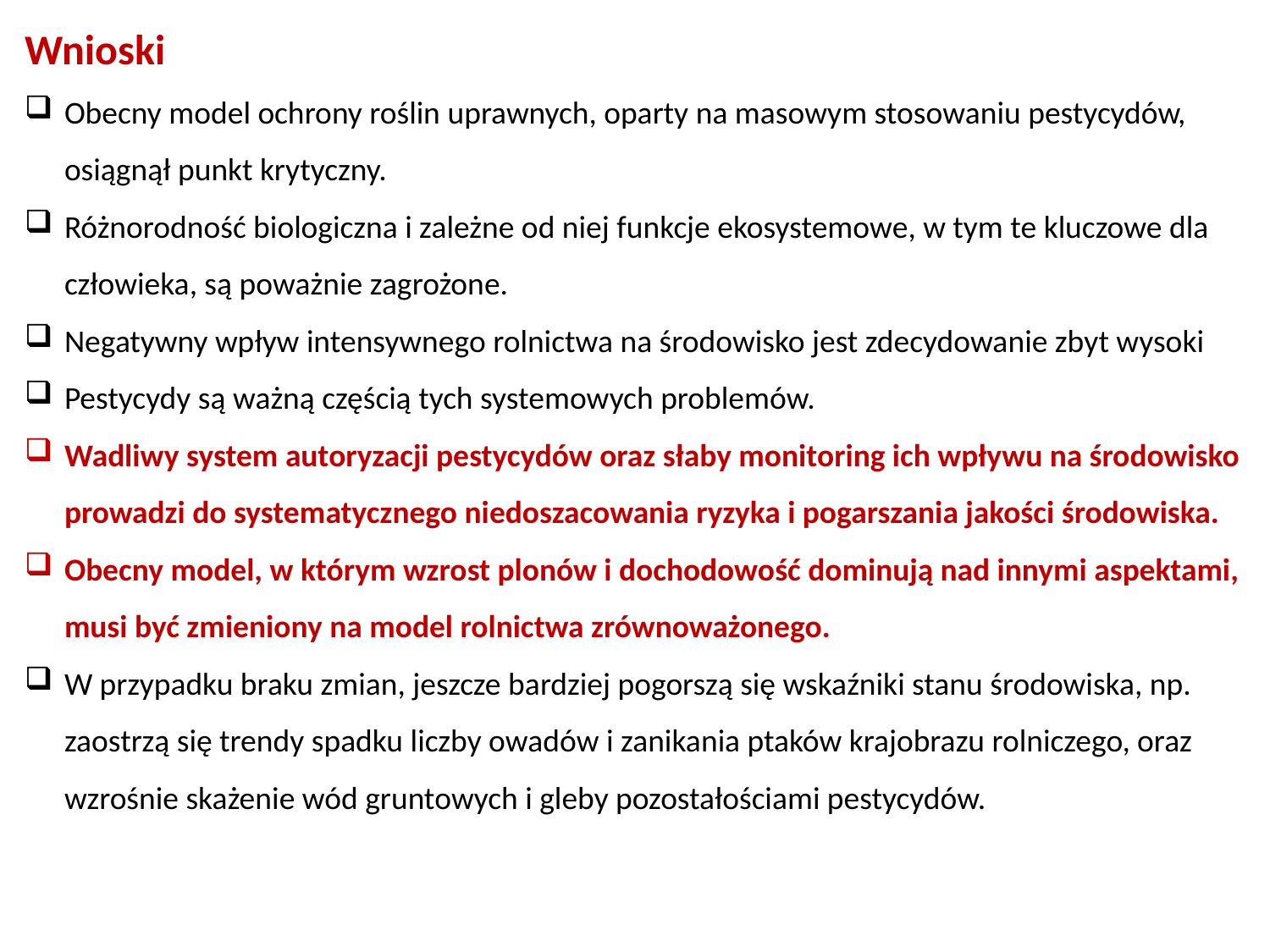

Wnioski
Obecny model ochrony roślin uprawnych, oparty na masowym stosowaniu pestycydów, osiągnął punkt krytyczny.
Różnorodność biologiczna i zależne od niej funkcje ekosystemowe, w tym te kluczowe dla człowieka, są poważnie zagrożone.
Negatywny wpływ intensywnego rolnictwa na środowisko jest zdecydowanie zbyt wysoki
Pestycydy są ważną częścią tych systemowych problemów.
Wadliwy system autoryzacji pestycydów oraz słaby monitoring ich wpływu na środowisko prowadzi do systematycznego niedoszacowania ryzyka i pogarszania jakości środowiska.
Obecny model, w którym wzrost plonów i dochodowość dominują nad innymi aspektami, musi być zmieniony na model rolnictwa zrównoważonego.
W przypadku braku zmian, jeszcze bardziej pogorszą się wskaźniki stanu środowiska, np. zaostrzą się trendy spadku liczby owadów i zanikania ptaków krajobrazu rolniczego, oraz wzrośnie skażenie wód gruntowych i gleby pozostałościami pestycydów.